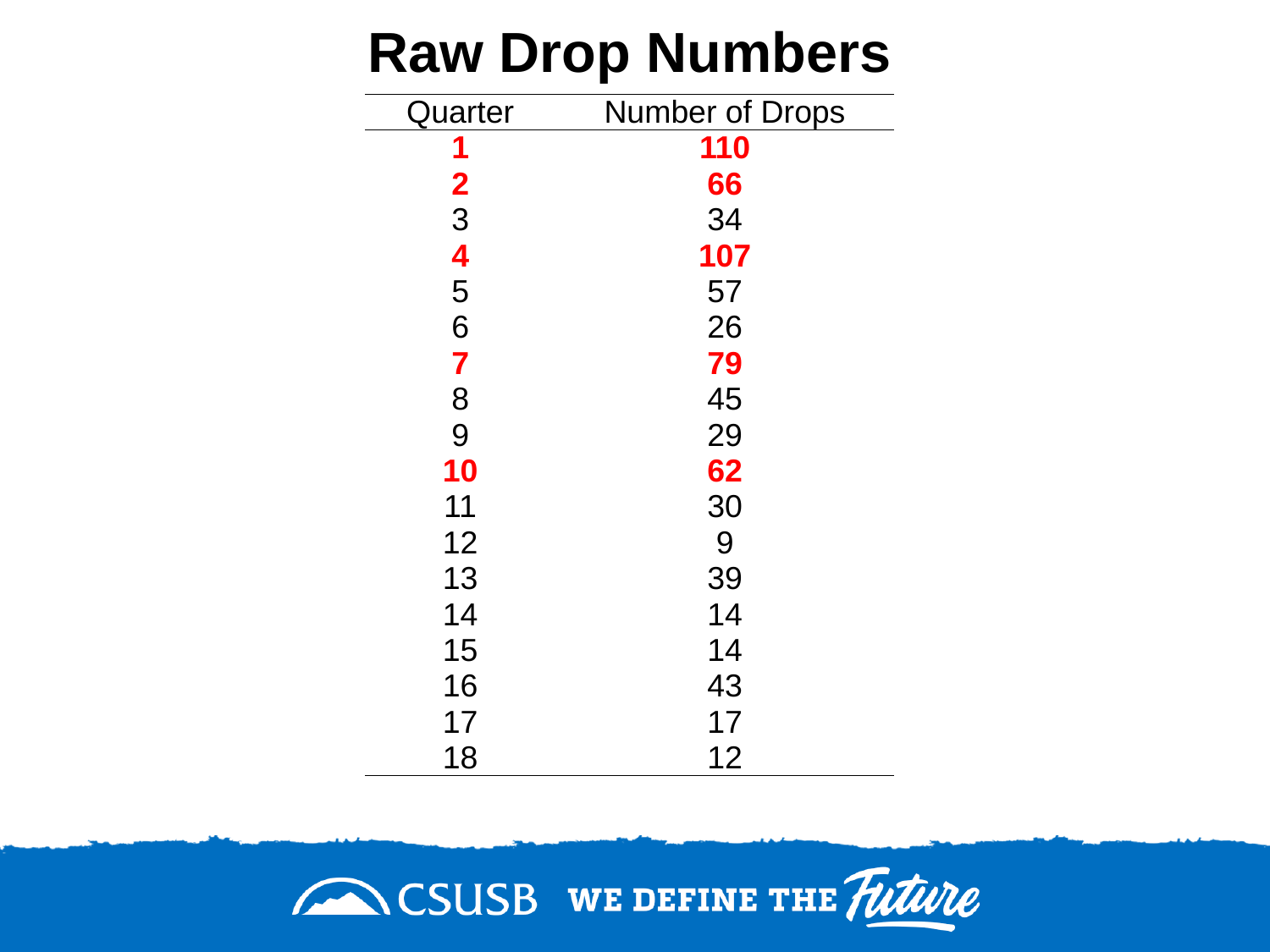

# Raw Drop Numbers
| Quarter | Number of Drops |
| --- | --- |
| 1 | 110 |
| 2 | 66 |
| 3 | 34 |
| 4 | 107 |
| 5 | 57 |
| 6 | 26 |
| 7 | 79 |
| 8 | 45 |
| 9 | 29 |
| 10 | 62 |
| 11 | 30 |
| 12 | 9 |
| 13 | 39 |
| 14 | 14 |
| 15 | 14 |
| 16 | 43 |
| 17 | 17 |
| 18 | 12 |